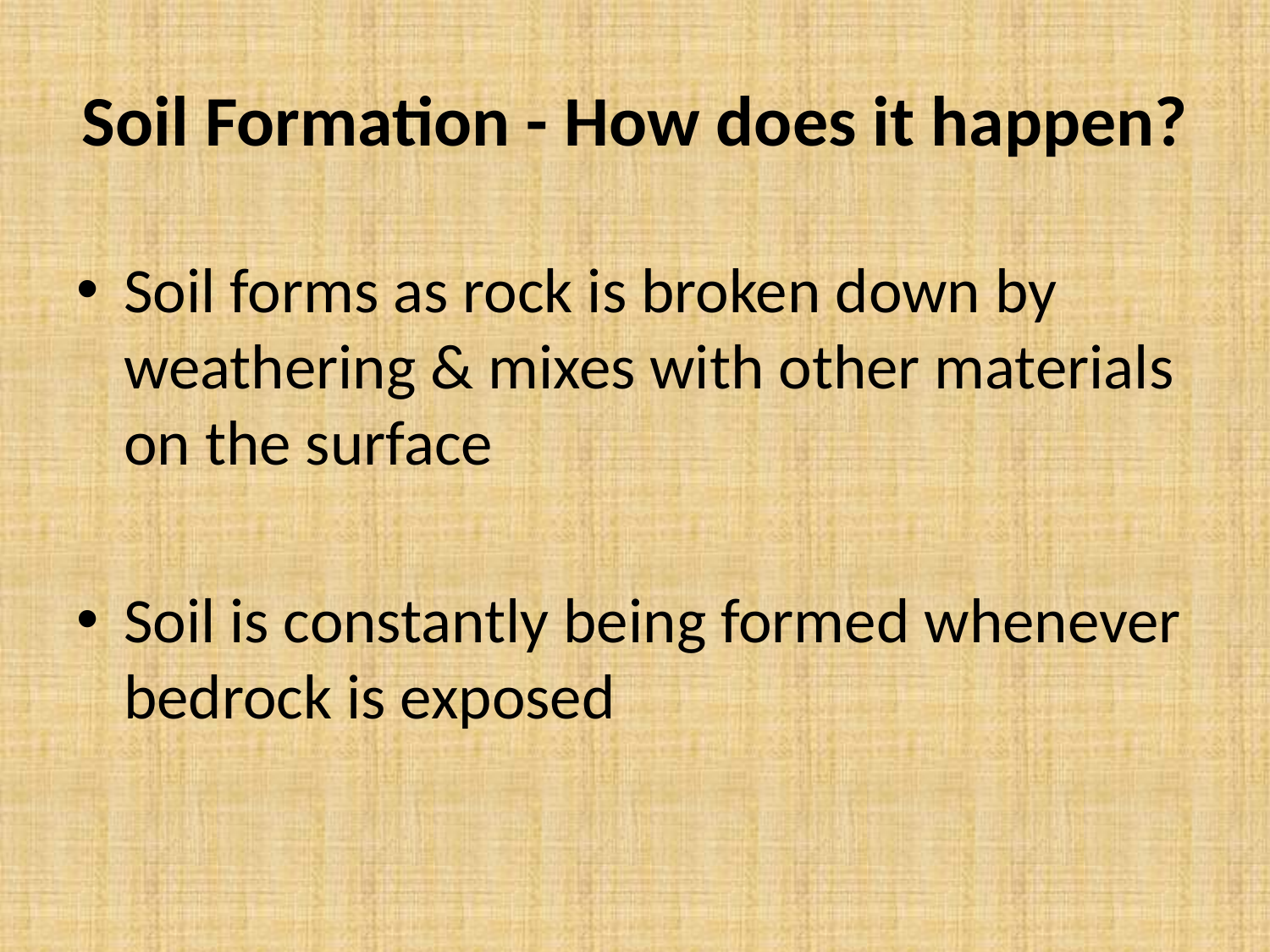

# Soil Formation - How does it happen?
Soil forms as rock is broken down by weathering & mixes with other materials on the surface

Soil is constantly being formed whenever bedrock is exposed